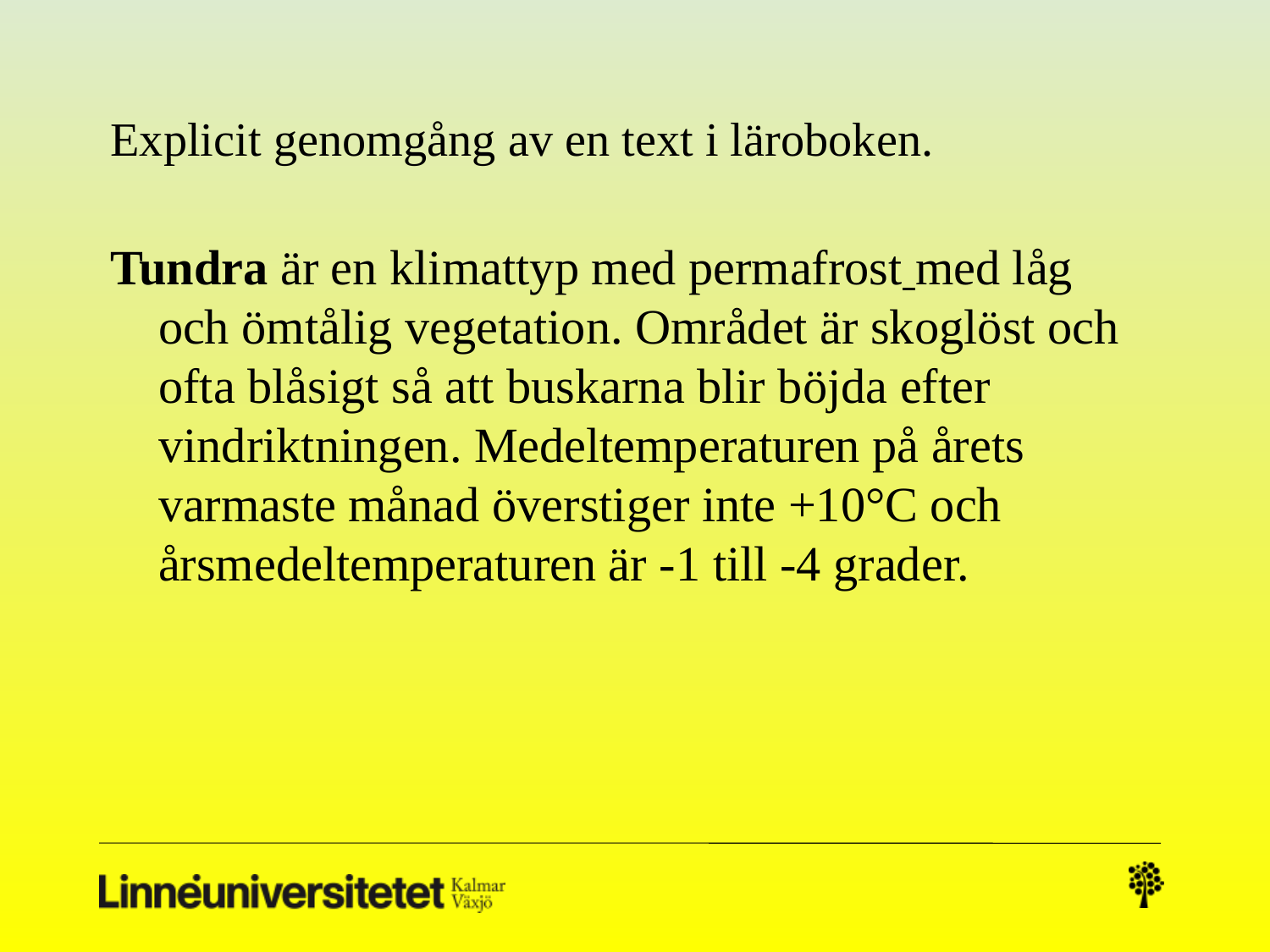

# Explicit genomgång av en text i läroboken.
Tundra är en klimattyp med permafrost med låg och ömtålig vegetation. Området är skoglöst och ofta blåsigt så att buskarna blir böjda efter vindriktningen. Medeltemperaturen på årets varmaste månad överstiger inte +10°C och årsmedeltemperaturen är -1 till -4 grader.